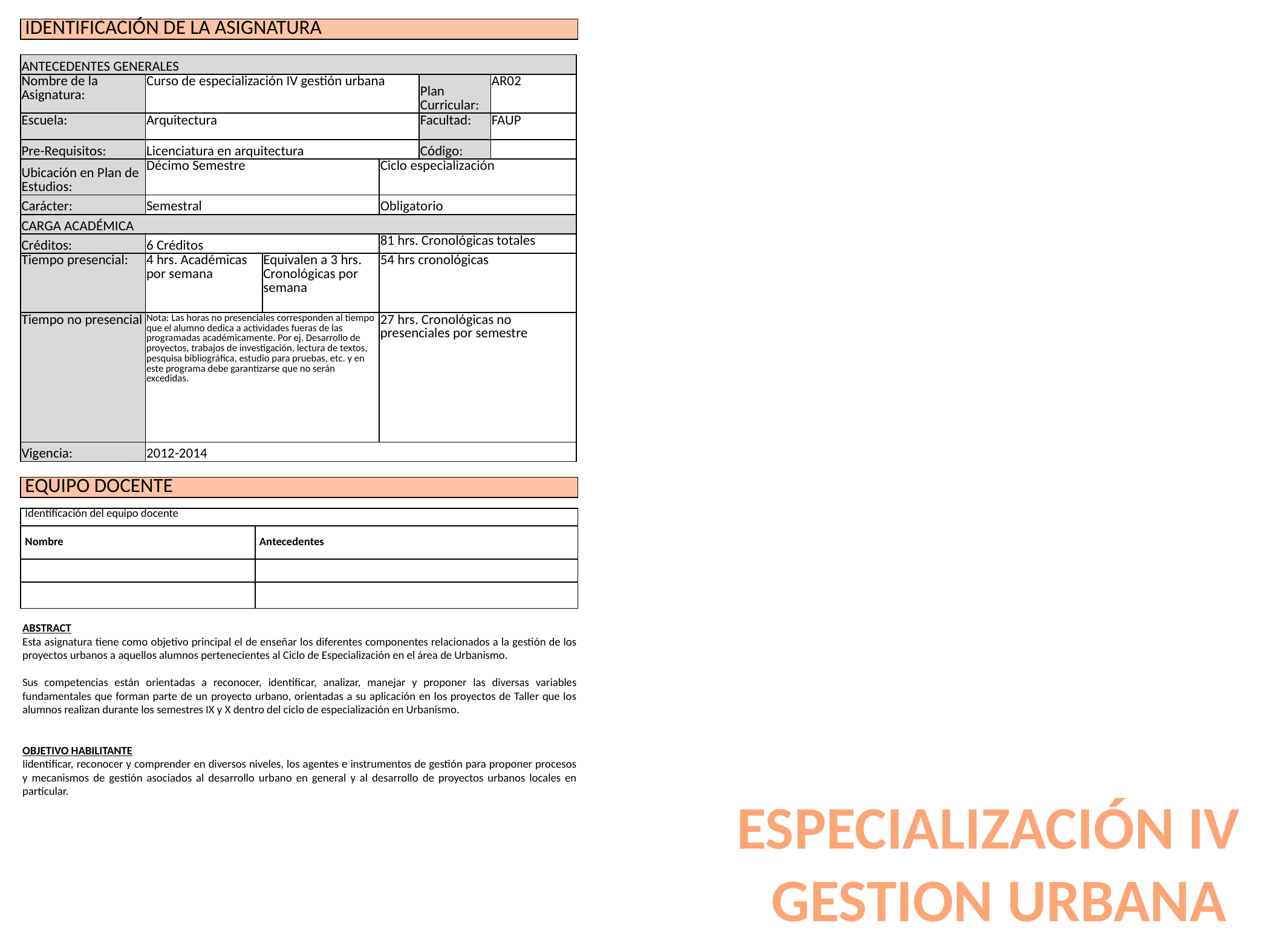

| IDENTIFICACIÓN DE LA ASIGNATURA |
| --- |
| ANTECEDENTES GENERALES |  |  |  |  |  |
| --- | --- | --- | --- | --- | --- |
| Nombre de la Asignatura: | Curso de especialización IV gestión urbana |  |  | Plan Curricular: | AR02 |
| Escuela: | Arquitectura |  |  | Facultad: | FAUP |
| Pre-Requisitos: | Licenciatura en arquitectura |  |  | Código: |  |
| Ubicación en Plan de Estudios: | Décimo Semestre |  | Ciclo especialización |  |  |
| Carácter: | Semestral |  | Obligatorio |  |  |
| CARGA ACADÉMICA |  |  |  |  |  |
| Créditos: | 6 Créditos |  | 81 hrs. Cronológicas totales |  |  |
| Tiempo presencial: | 4 hrs. Académicas por semana | Equivalen a 3 hrs. Cronológicas por semana | 54 hrs cronológicas |  |  |
| Tiempo no presencial | Nota: Las horas no presenciales corresponden al tiempo que el alumno dedica a actividades fueras de las programadas académicamente. Por ej. Desarrollo de proyectos, trabajos de investigación, lectura de textos, pesquisa bibliográfica, estudio para pruebas, etc. y en este programa debe garantizarse que no serán excedidas. |  | 27 hrs. Cronológicas no presenciales por semestre |  |  |
| Vigencia: | 2012-2014 |  |  |  |  |
| EQUIPO DOCENTE |
| --- |
| Identificación del equipo docente |  |
| --- | --- |
| Nombre | Antecedentes |
|  |  |
|  |  |
ABSTRACT
Esta asignatura tiene como objetivo principal el de enseñar los diferentes componentes relacionados a la gestión de los proyectos urbanos a aquellos alumnos pertenecientes al Ciclo de Especialización en el área de Urbanismo.

Sus competencias están orientadas a reconocer, identificar, analizar, manejar y proponer las diversas variables fundamentales que forman parte de un proyecto urbano, orientadas a su aplicación en los proyectos de Taller que los alumnos realizan durante los semestres IX y X dentro del ciclo de especialización en Urbanismo.

OBJETIVO HABILITANTE
Iidentificar, reconocer y comprender en diversos niveles, los agentes e instrumentos de gestión para proponer procesos y mecanismos de gestión asociados al desarrollo urbano en general y al desarrollo de proyectos urbanos locales en particular.
ESPECIALIZACIÓN IV GESTION URBANA